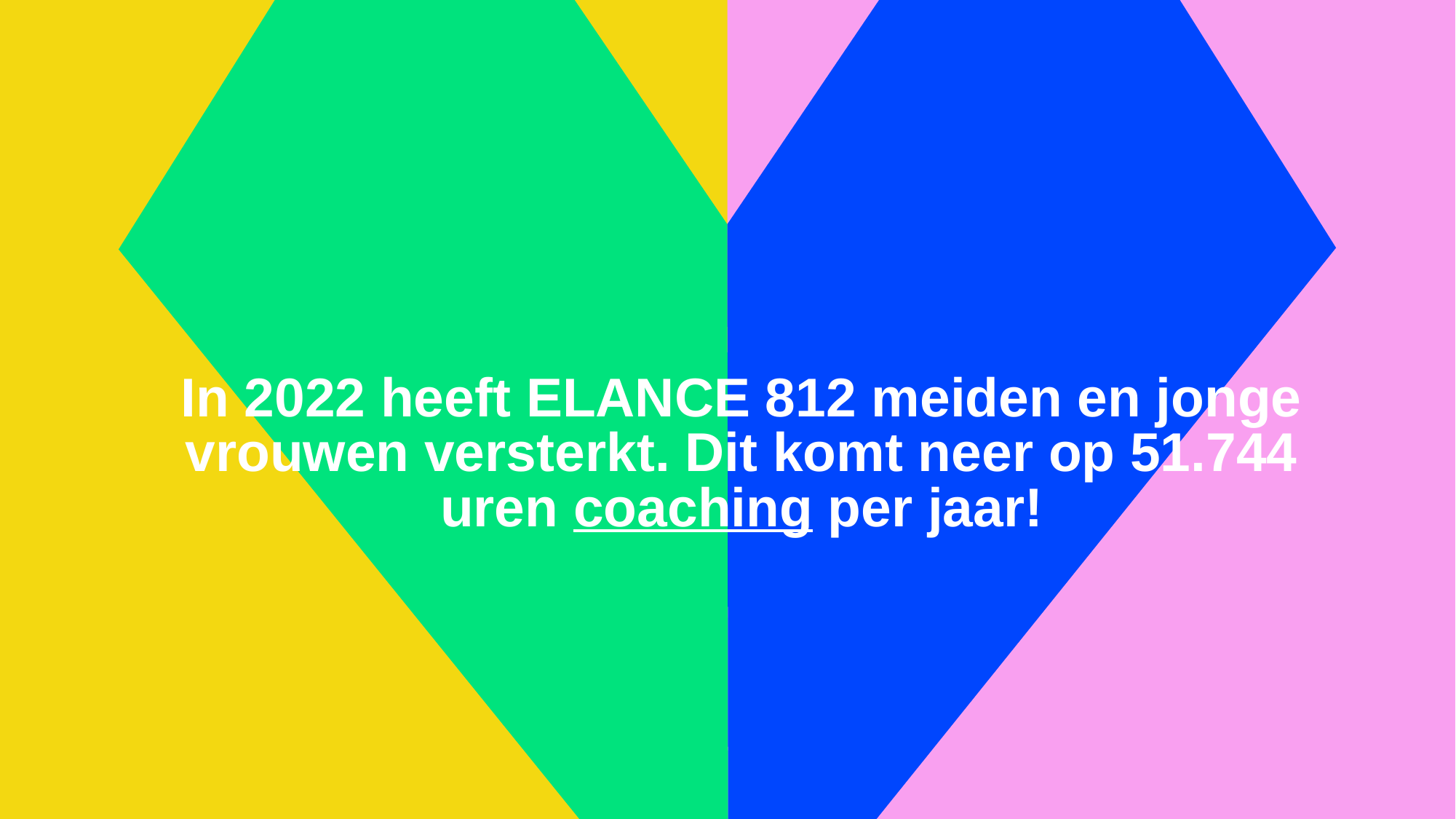

# In 2022 heeft ELANCE 812 meiden en jonge vrouwen versterkt. Dit komt neer op 51.744 uren coaching per jaar!